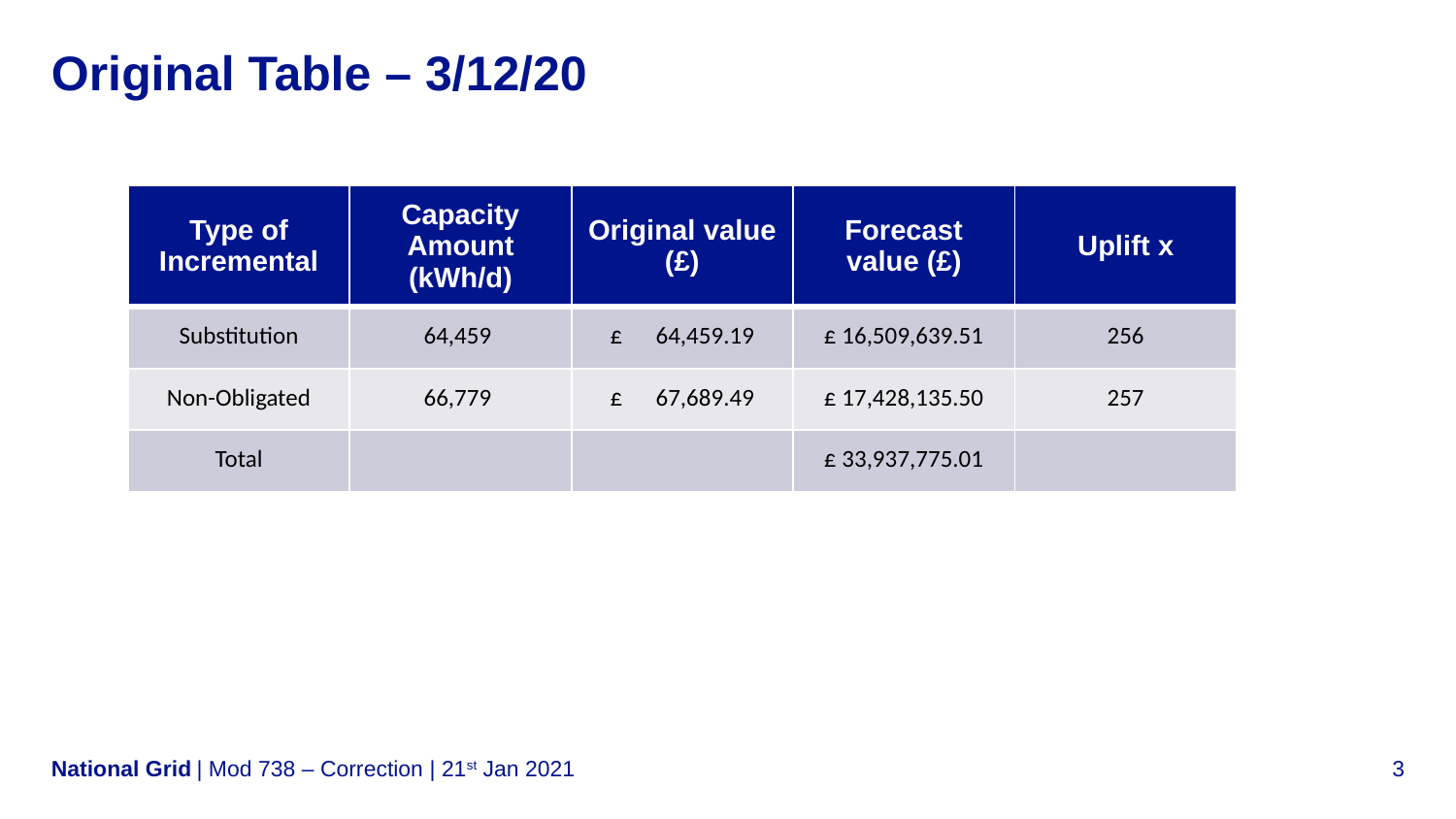

# Original Table – 3/12/20
| Type of Incremental | Capacity Amount (kWh/d) | Original value (£) | Forecast value (£) | Uplift x |
| --- | --- | --- | --- | --- |
| Substitution | 64,459 | £ 64,459.19 | £ 16,509,639.51 | 256 |
| Non-Obligated | 66,779 | £ 67,689.49 | £ 17,428,135.50 | 257 |
| Total |  |  | £ 33,937,775.01 |  |
| Mod 738 – Correction | 21st Jan 2021